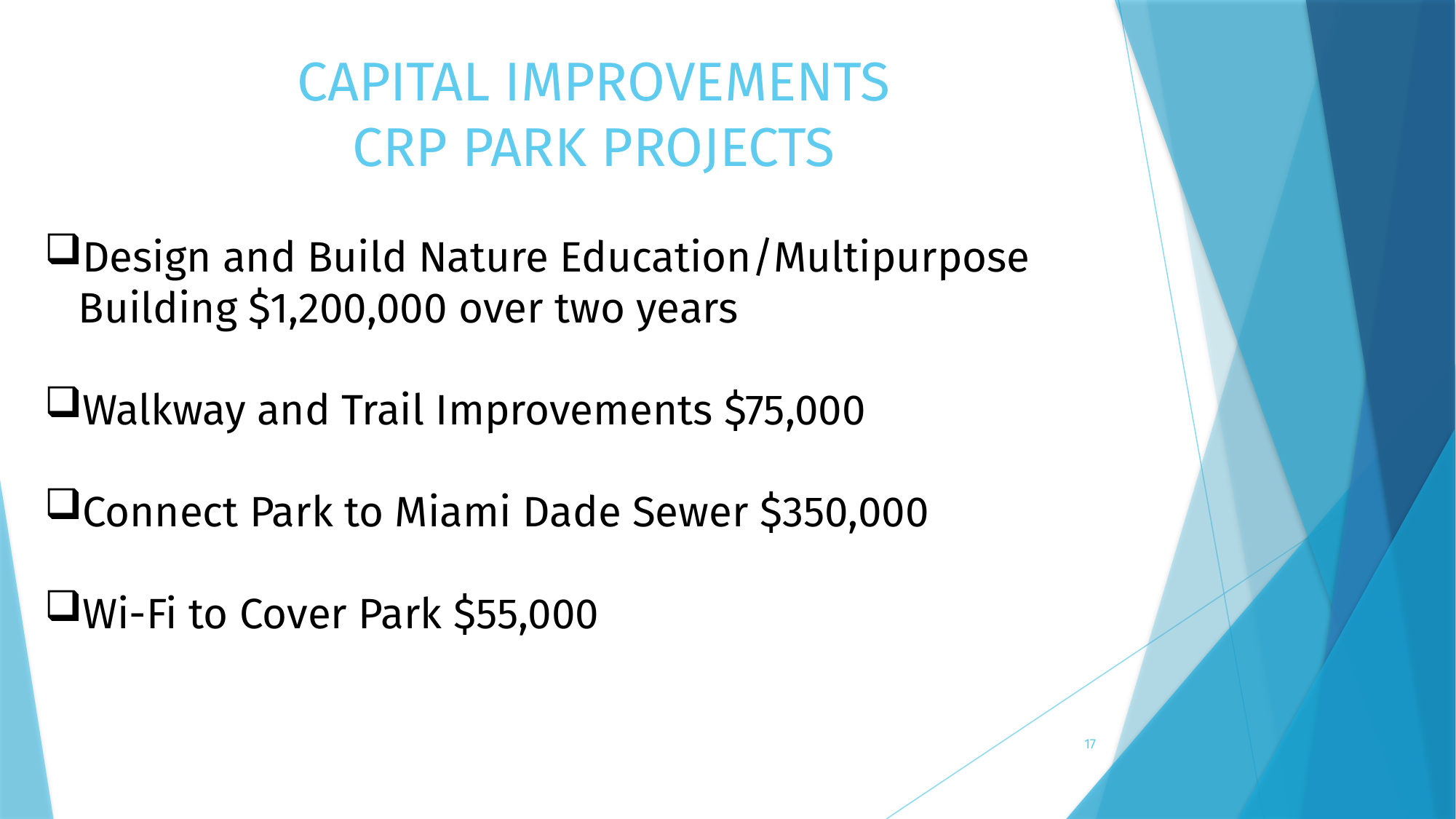

# CAPITAL IMPROVEMENTS CRP PARK PROJECTS
Design and Build Nature Education/Multipurpose Building $1,200,000 over two years

Walkway and Trail Improvements $75,000

Connect Park to Miami Dade Sewer $350,000

Wi-Fi to Cover Park $55,000

17